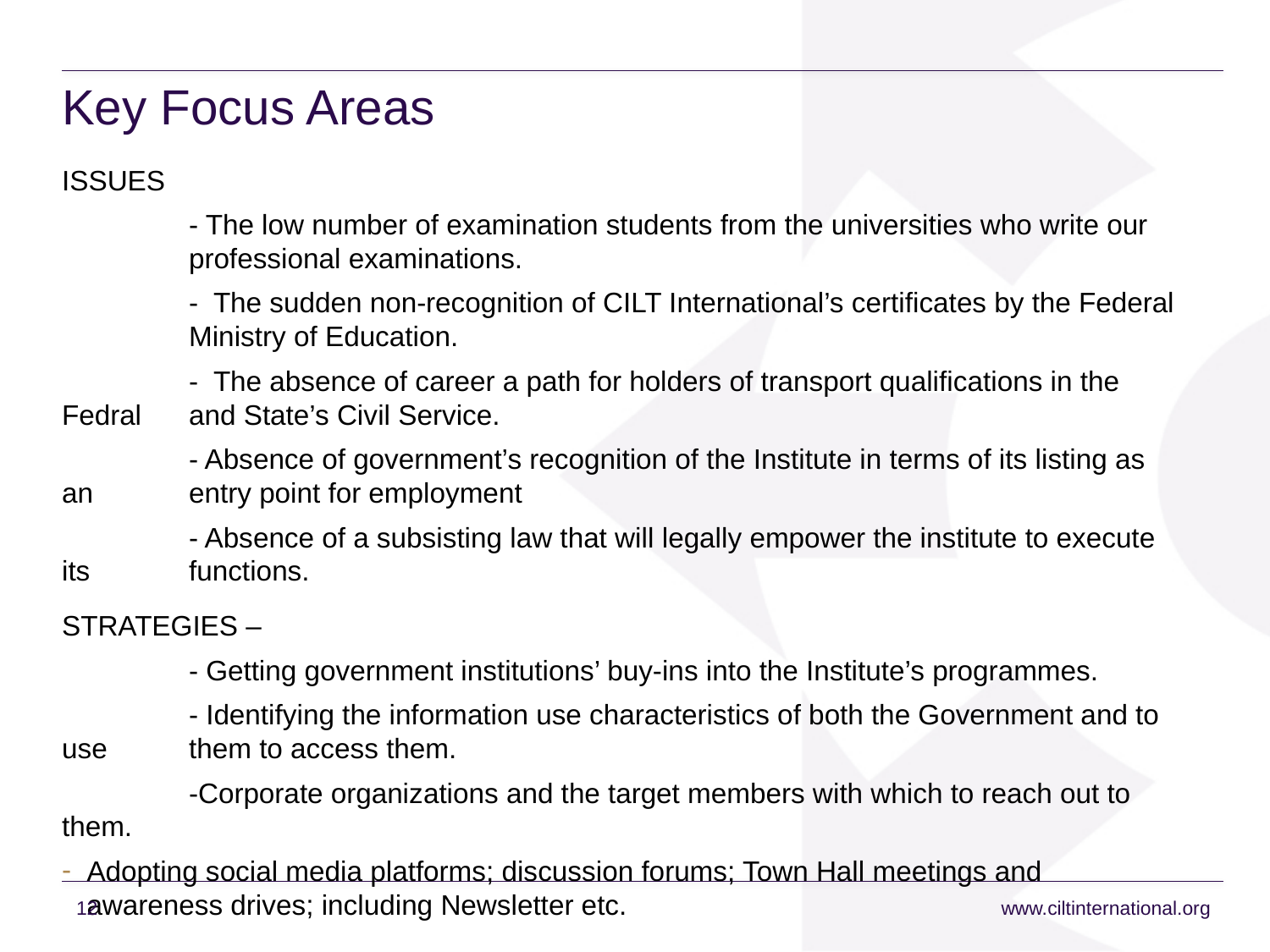

# Key Focus Areas
ISSUES
	- The low number of examination students from the universities who write our 	professional examinations.
	-  The sudden non-recognition of CILT International’s certificates by the Federal 	Ministry of Education.
	-  The absence of career a path for holders of transport qualifications in the Fedral 	and State’s Civil Service.
	- Absence of government’s recognition of the Institute in terms of its listing as an 	entry point for employment
	- Absence of a subsisting law that will legally empower the institute to execute its 	functions.
STRATEGIES –
	- Getting government institutions’ buy-ins into the Institute’s programmes.
	- Identifying the information use characteristics of both the Government and to use 	them to access them.
	-Corporate organizations and the target members with which to reach out to them.
Adopting social media platforms; discussion forums; Town Hall meetings and awareness drives; including Newsletter etc.
12
www.ciltinternational.org